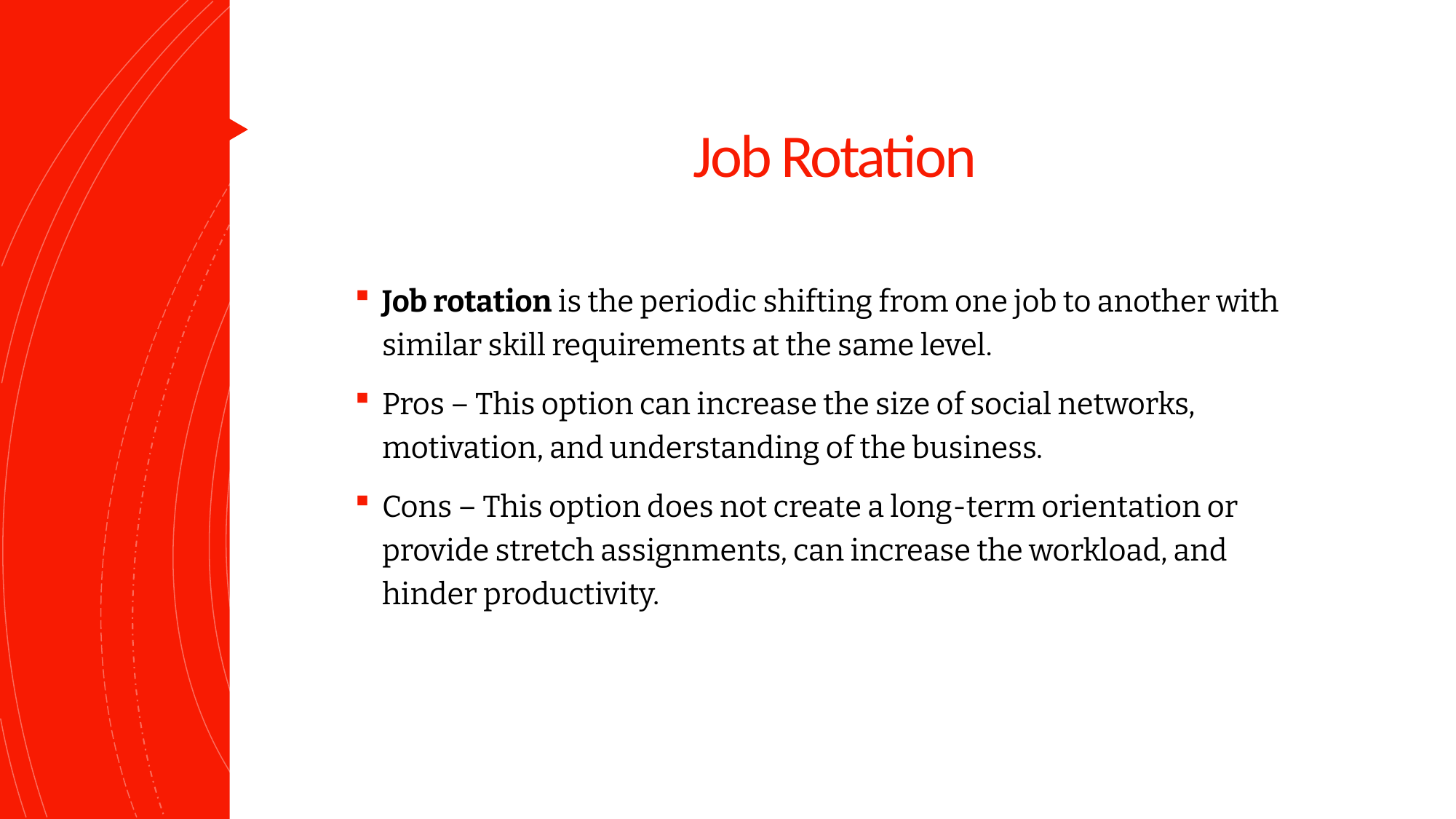

# Job Rotation

Job rotation is the periodic shifting from one job to another with similar skill requirements at the same level.
Pros – This option can increase the size of social networks, motivation, and understanding of the business.
Cons – This option does not create a long-term orientation or provide stretch assignments, can increase the workload, and hinder productivity.